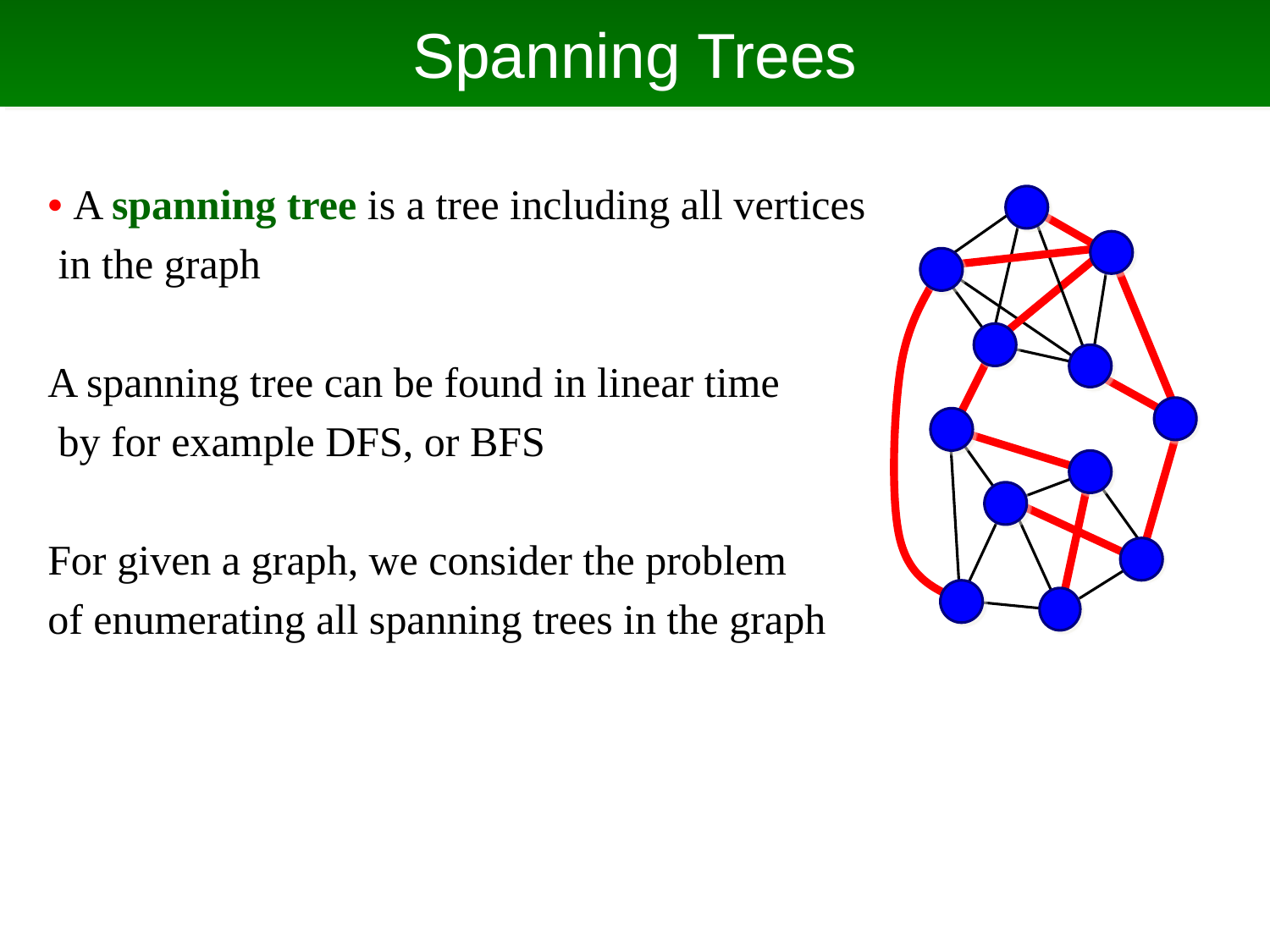

# Spanning Trees

• A spanning tree is a tree including all vertices
 in the graph

A spanning tree can be found in linear time
 by for example DFS, or BFS

For given a graph, we consider the problem
of enumerating all spanning trees in the graph